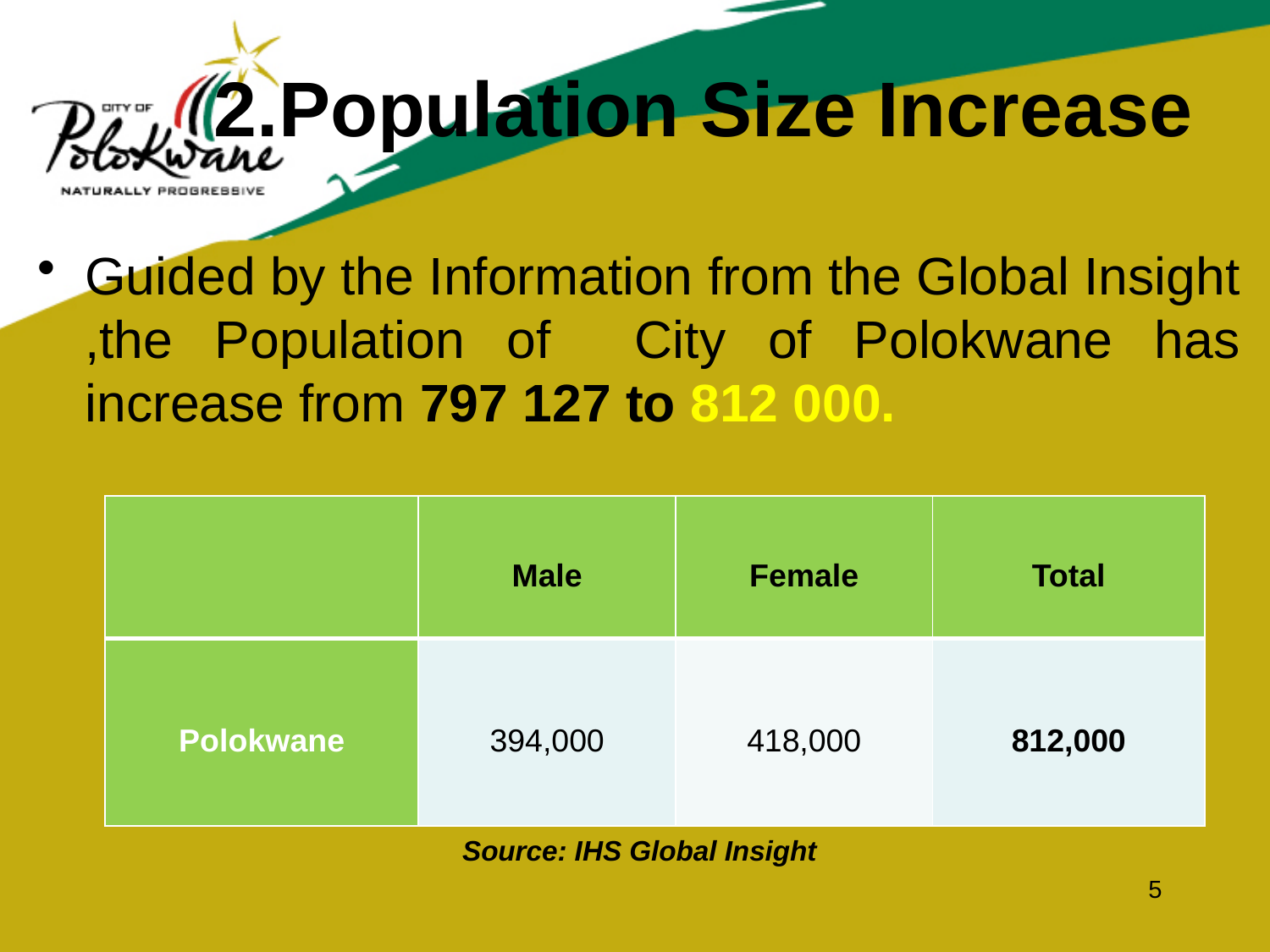

# 2.Population Size Increase
Guided by the Information from the Global Insight ,the Population of  City of Polokwane has increase from 797 127 to 812 000.

Source: IHS Global Insight
|  | Male | Female | Total |
| --- | --- | --- | --- |
| Polokwane | 394,000 | 418,000 | 812,000 |
5